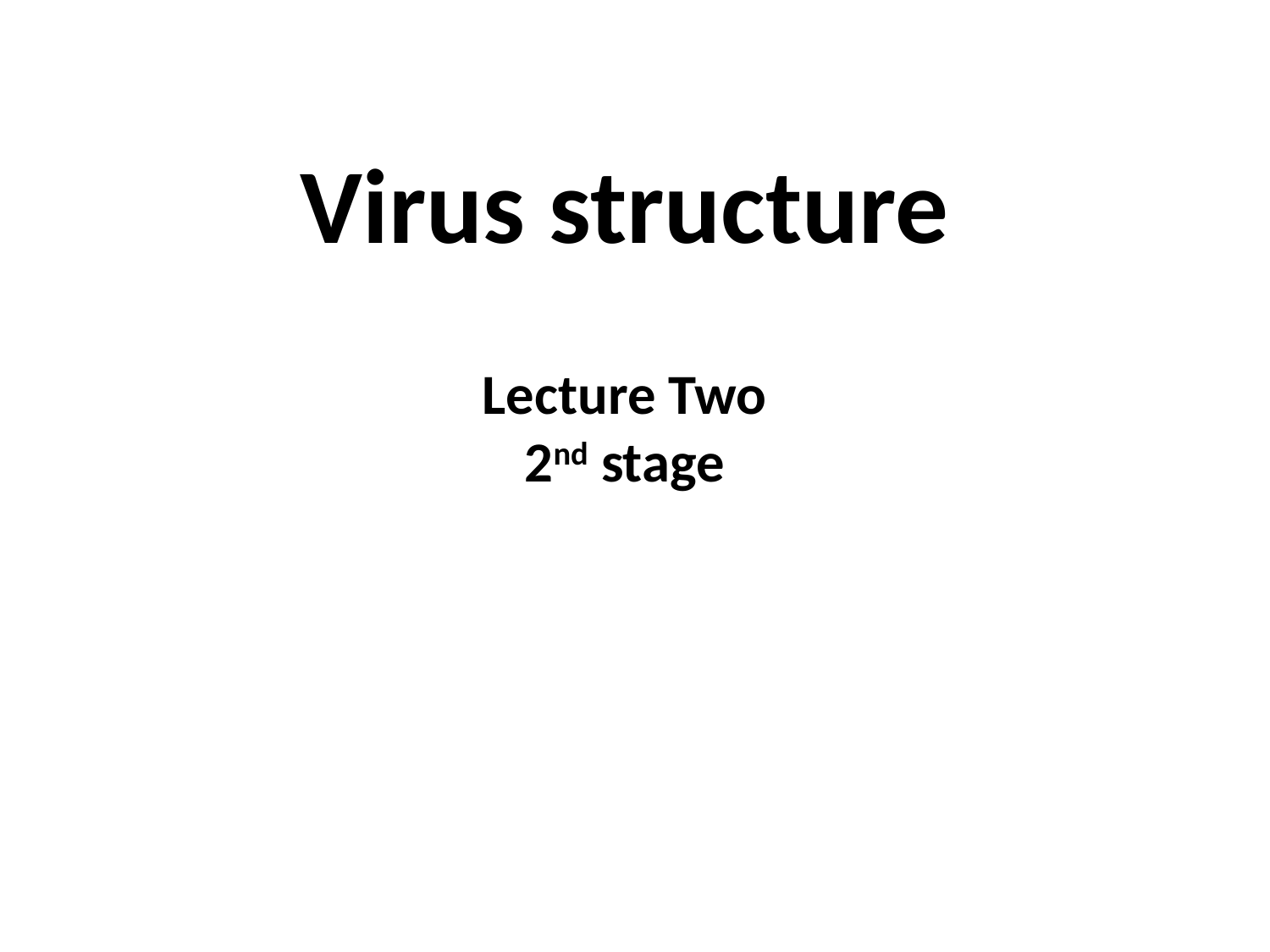

# Virus structure Lecture Two 2nd stage